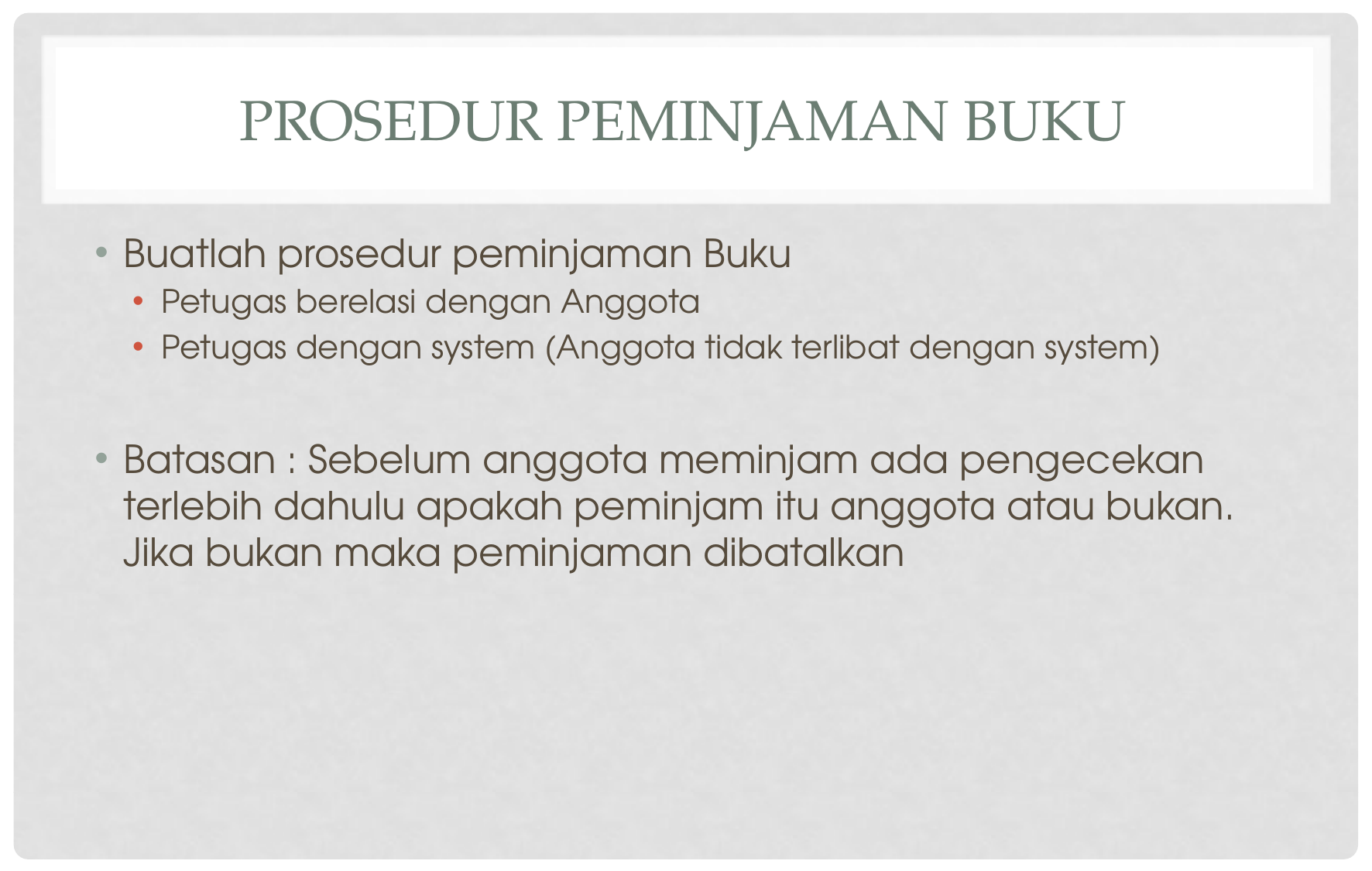

# Prosedur Peminjaman buku
Buatlah prosedur peminjaman Buku
Petugas berelasi dengan Anggota
Petugas dengan system (Anggota tidak terlibat dengan system)

Batasan : Sebelum anggota meminjam ada pengecekan terlebih dahulu apakah peminjam itu anggota atau bukan. Jika bukan maka peminjaman dibatalkan